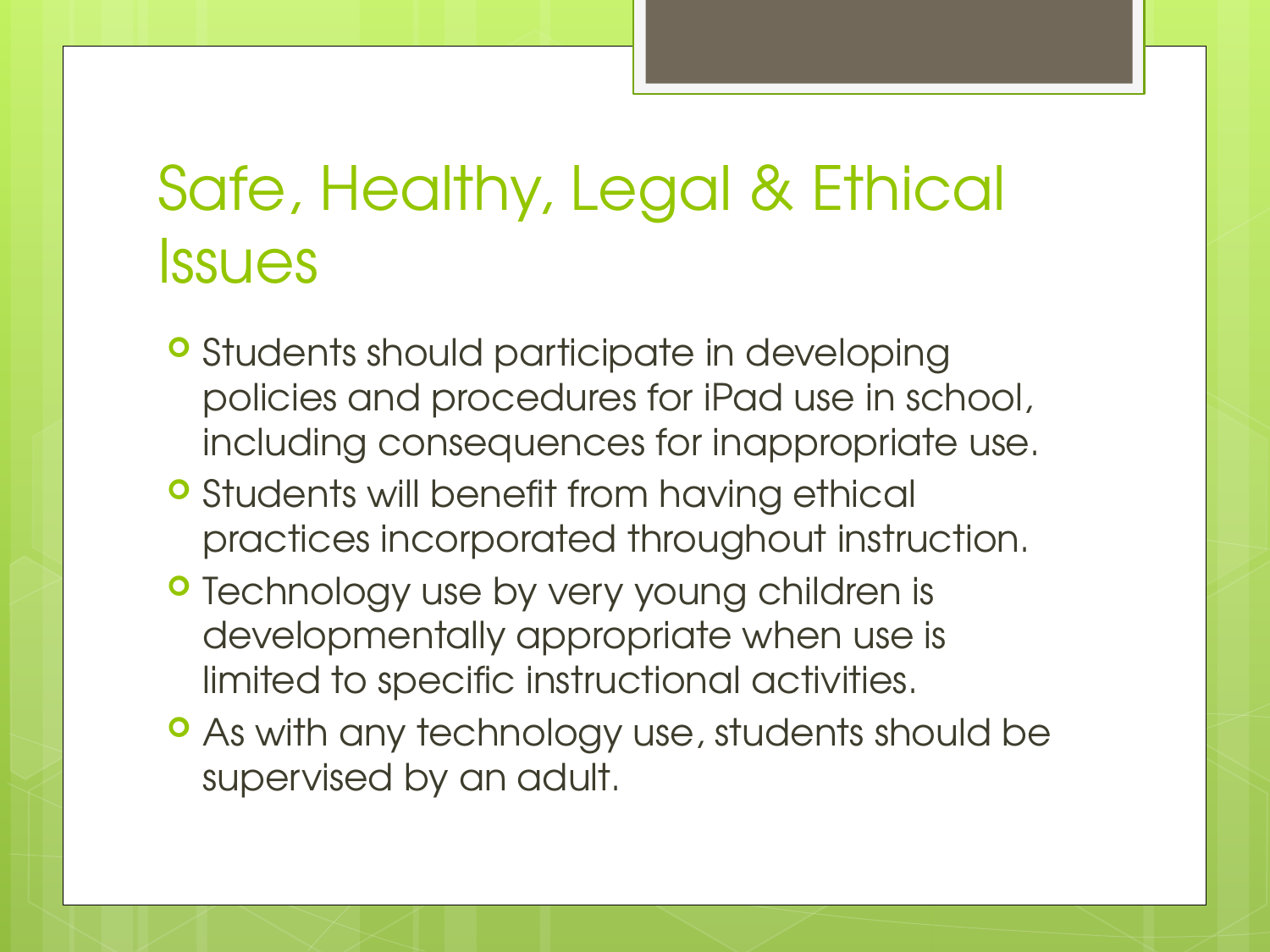

# Safe, Healthy, Legal & Ethical Issues
Students should participate in developing policies and procedures for iPad use in school, including consequences for inappropriate use.
Students will benefit from having ethical practices incorporated throughout instruction.
Technology use by very young children is developmentally appropriate when use is limited to specific instructional activities.
As with any technology use, students should be supervised by an adult.